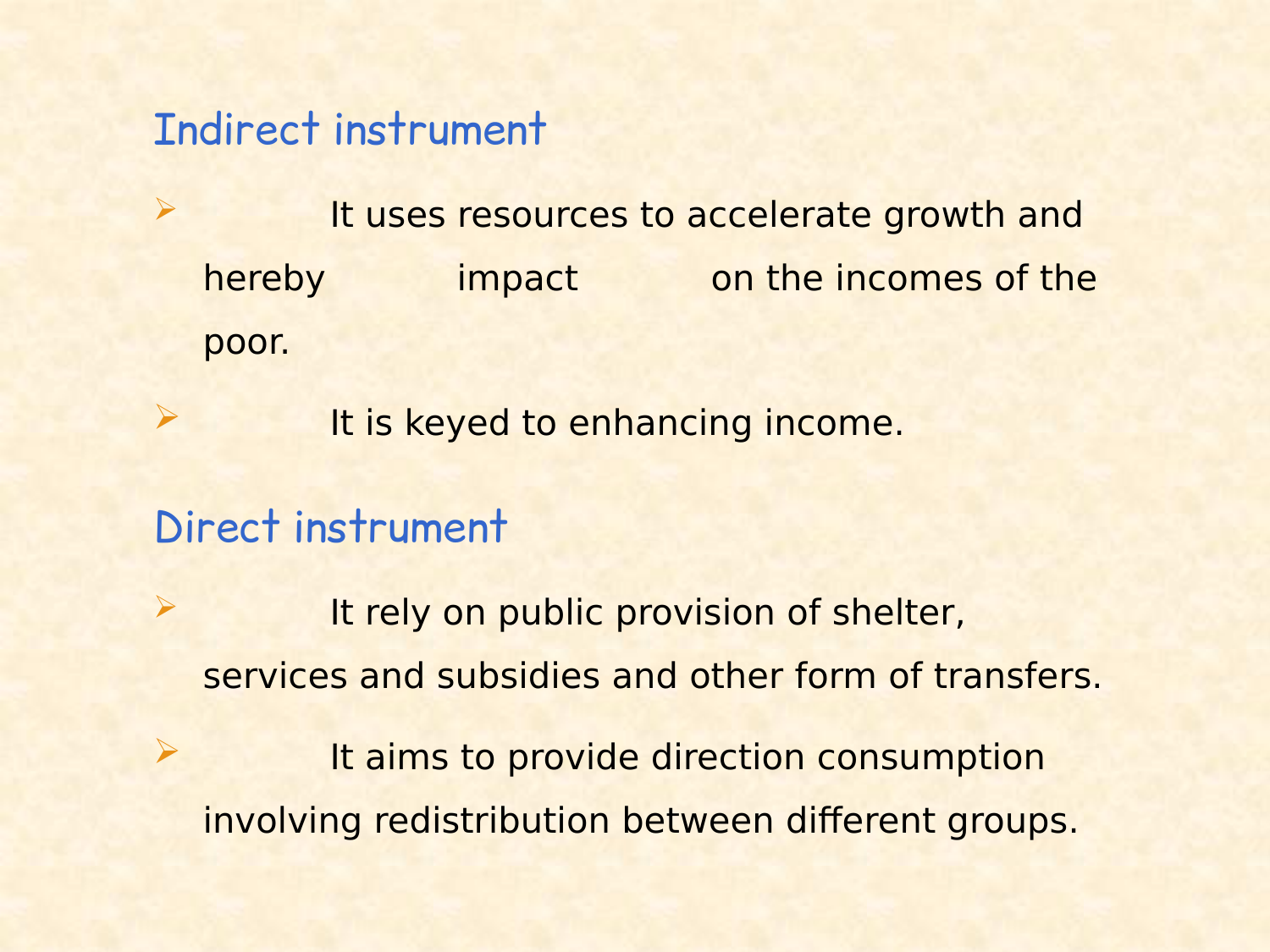

Indirect instrument
	It uses resources to accelerate growth and hereby 	impact 	on the incomes of the poor.
	It is keyed to enhancing income.

Direct instrument
	It rely on public provision of shelter, services and subsidies and other form of transfers.
 	It aims to provide direction consumption involving redistribution between different groups.